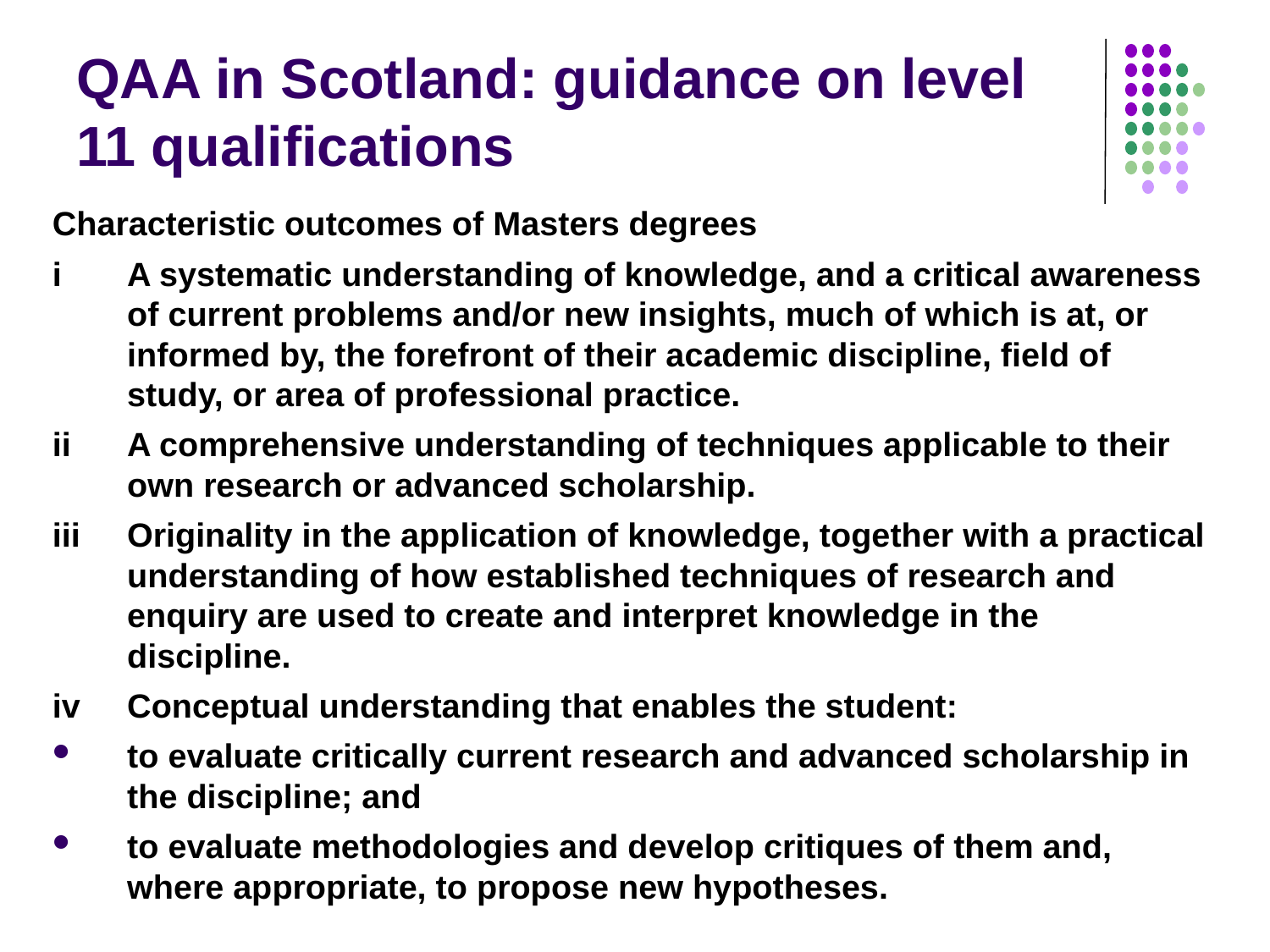

# QAA in Scotland: guidance on level 11 qualifications
Characteristic outcomes of Masters degrees
i 	A systematic understanding of knowledge, and a critical awareness of current problems and/or new insights, much of which is at, or informed by, the forefront of their academic discipline, field of study, or area of professional practice.
ii 	A comprehensive understanding of techniques applicable to their own research or advanced scholarship.
iii 	Originality in the application of knowledge, together with a practical understanding of how established techniques of research and enquiry are used to create and interpret knowledge in the discipline.
iv 	Conceptual understanding that enables the student:
to evaluate critically current research and advanced scholarship in the discipline; and
to evaluate methodologies and develop critiques of them and, where appropriate, to propose new hypotheses.